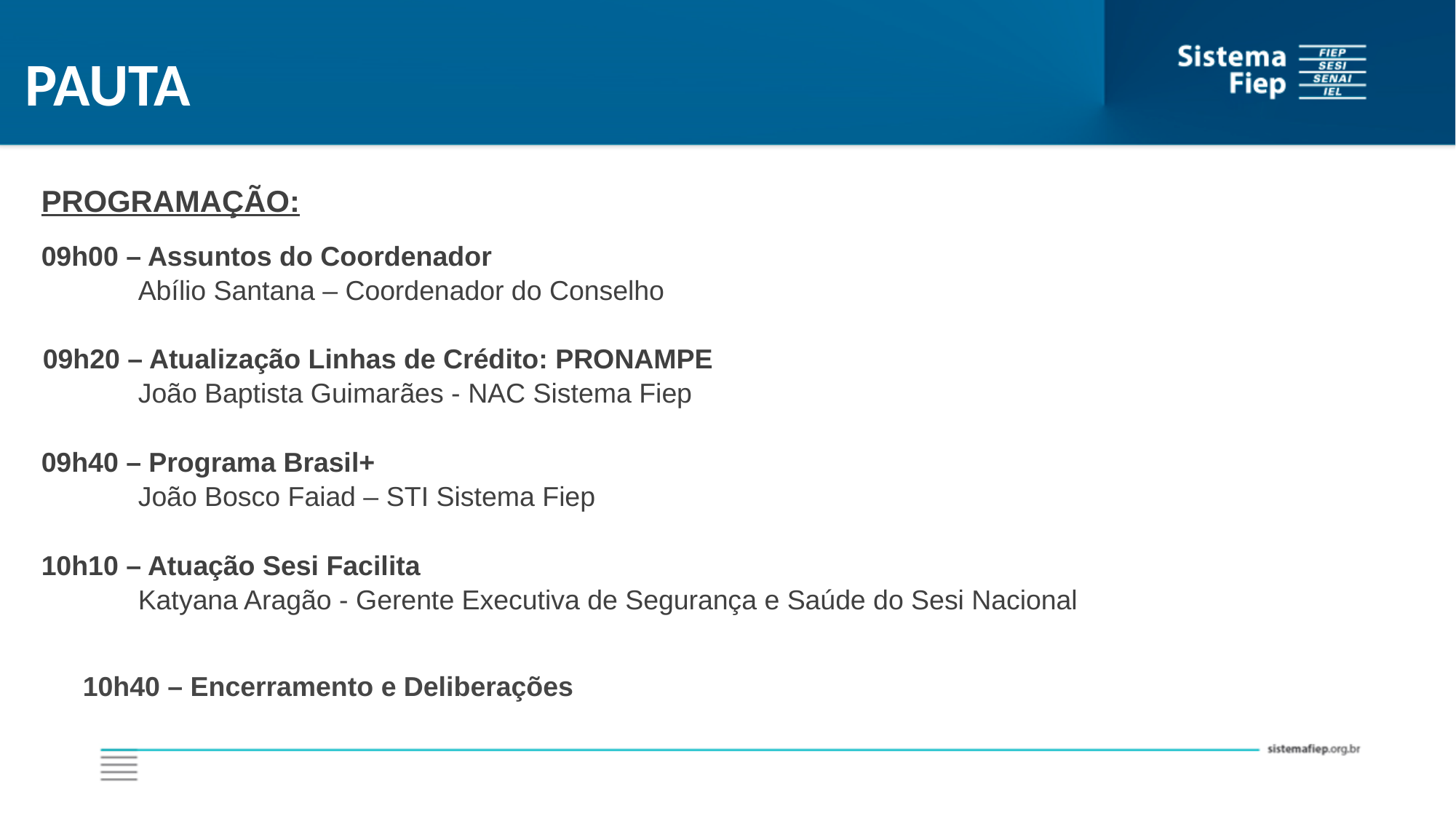

PAUTA
PROGRAMAÇÃO:
09h00 – Assuntos do Coordenador
Abílio Santana – Coordenador do Conselho

09h20 – Atualização Linhas de Crédito: PRONAMPE
João Baptista Guimarães - NAC Sistema Fiep
09h40 – Programa Brasil+
João Bosco Faiad – STI Sistema Fiep

10h10 – Atuação Sesi Facilita
Katyana Aragão - Gerente Executiva de Segurança e Saúde do Sesi Nacional

10h40 – Encerramento e Deliberações